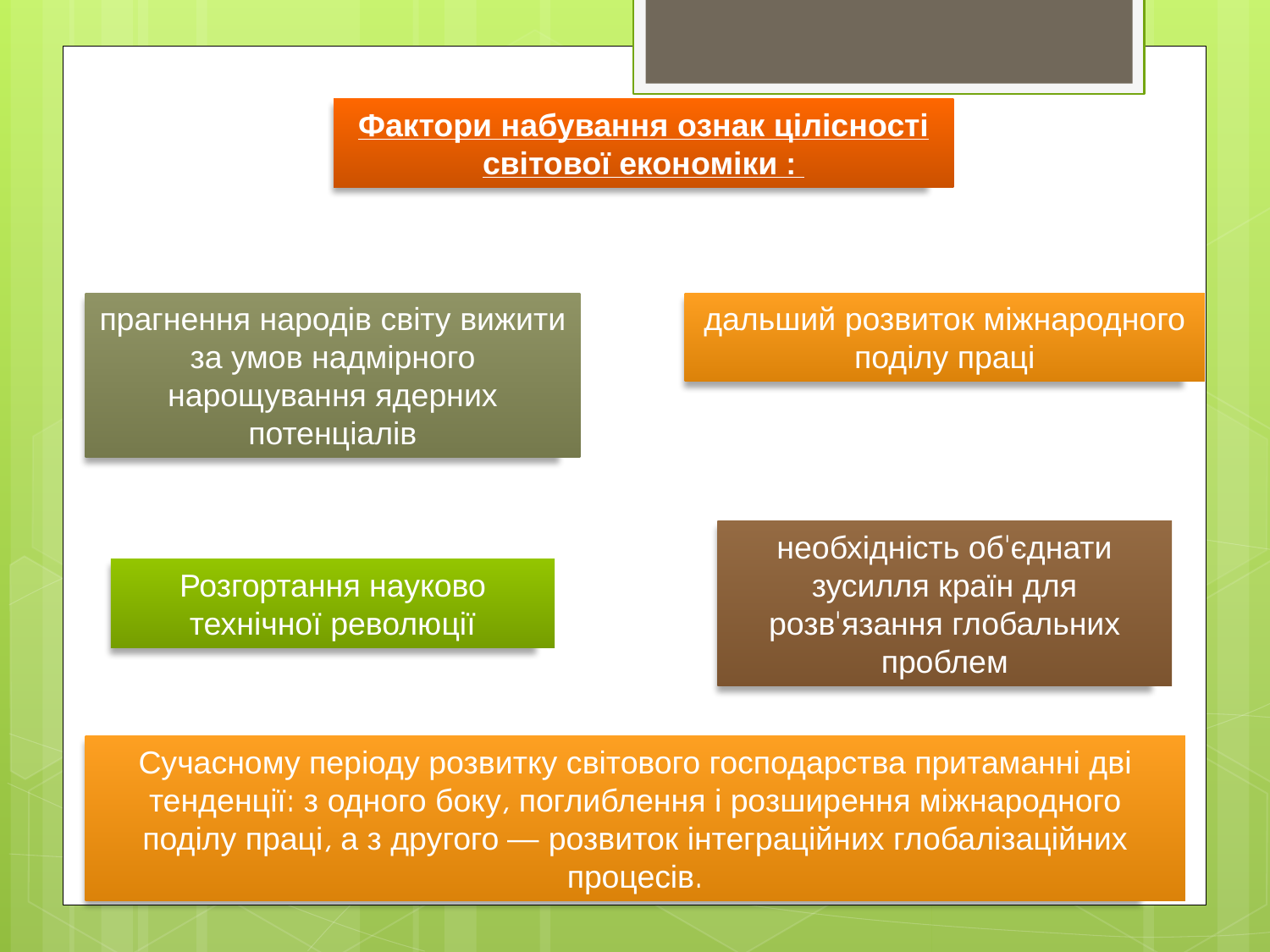

Фактори набування ознак цілісності світової економіки :
прагнення народів світу вижити за умов надмірного нарощування ядерних потенціалів
дальший розвиток міжнародного поділу праці
необхідність об'єднати зусилля країн для розв'язання глобальних проблем
Розгортання науково технічної революції
Сучасному періоду розвитку світового господарства притаманні дві тенденції: з одного боку, поглиблення і розширення міжнародного поділу праці, а з другого — розвиток інтеграційних глобалізаційних процесів.